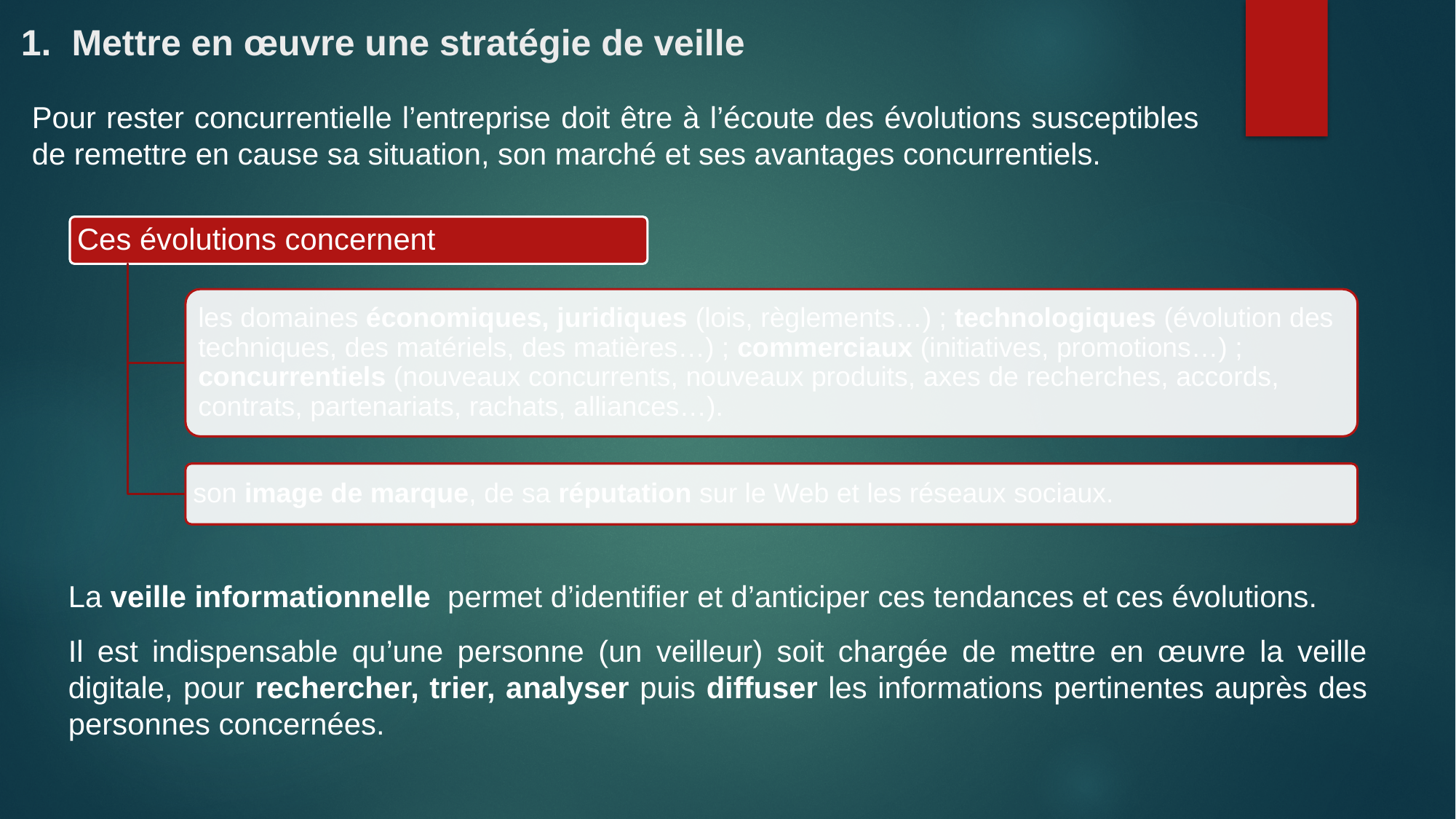

# 1.  Mettre en œuvre une stratégie de veille
Pour rester concurrentielle l’entreprise doit être à l’écoute des évolutions susceptibles de remettre en cause sa situation, son marché et ses avantages concurrentiels.
Ces évolutions concernent
les domaines économiques, juridiques (lois, règlements…) ; technologiques (évolution des techniques, des matériels, des matières…) ; commerciaux (initiatives, promotions…) ; concurrentiels (nouveaux concurrents, nouveaux produits, axes de recherches, accords, contrats, partenariats, rachats, alliances…).
son image de marque, de sa réputation sur le Web et les réseaux sociaux.
La veille informationnelle  permet d’identifier et d’anticiper ces tendances et ces évolutions.
Il est indispensable qu’une personne (un veilleur) soit chargée de mettre en œuvre la veille digitale, pour rechercher, trier, analyser puis diffuser les informations pertinentes auprès des personnes concernées.